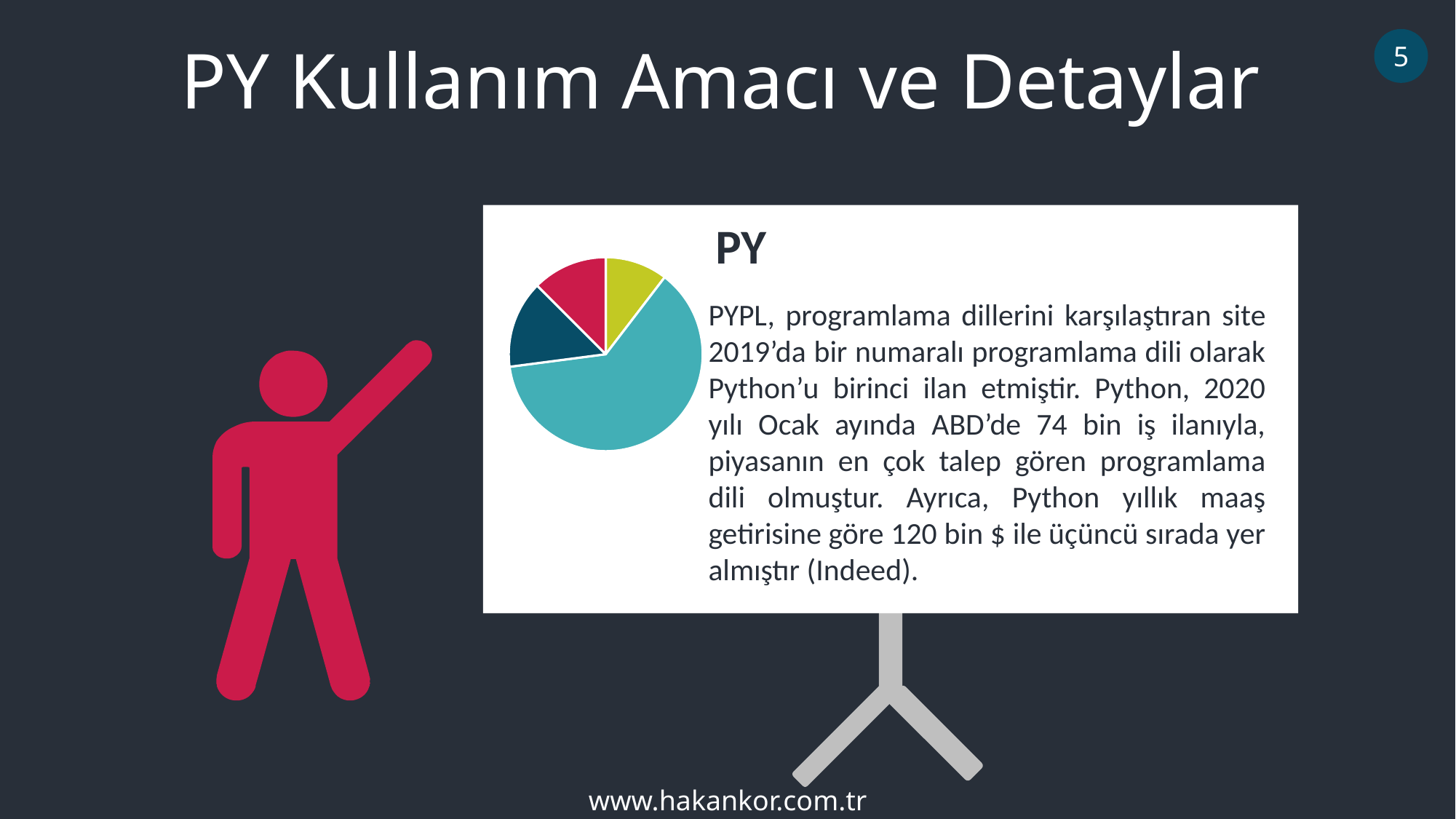

PY Kullanım Amacı ve Detaylar
5

PY
PYPL, programlama dillerini karşılaştıran site 2019’da bir numaralı programlama dili olarak Python’u birinci ilan etmiştir. Python, 2020 yılı Ocak ayında ABD’de 74 bin iş ilanıyla, piyasanın en çok talep gören programlama dili olmuştur. Ayrıca, Python yıllık maaş getirisine göre 120 bin $ ile üçüncü sırada yer almıştır (Indeed).

### Chart

| Category | Sales |
|---|---|
| 1st Qtr | 1.0 |
| 2nd Qtr | 6.0 |
| 3rd Qtr | 1.4 |
| 4th Qtr | 1.2 |

www.hakankor.com.tr